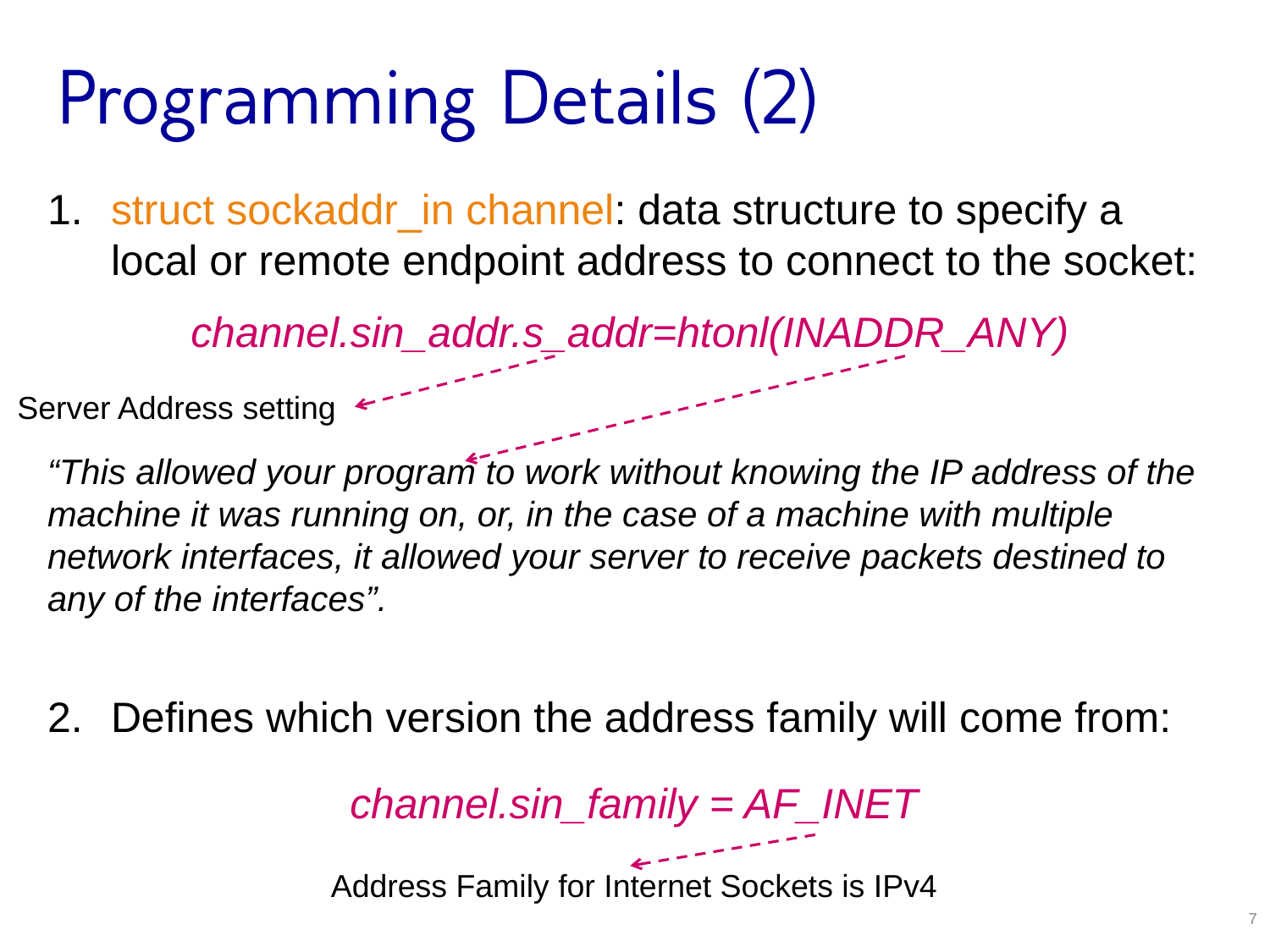

# Programming Details (2)
struct sockaddr_in channel: data structure to specify a local or remote endpoint address to connect to the socket:
channel.sin_addr.s_addr=htonl(INADDR_ANY)

“This allowed your program to work without knowing the IP address of the machine it was running on, or, in the case of a machine with multiple network interfaces, it allowed your server to receive packets destined to any of the interfaces”.
Defines which version the address family will come from:
Server Address setting
channel.sin_family = AF_INET
Address Family for Internet Sockets is IPv4
7